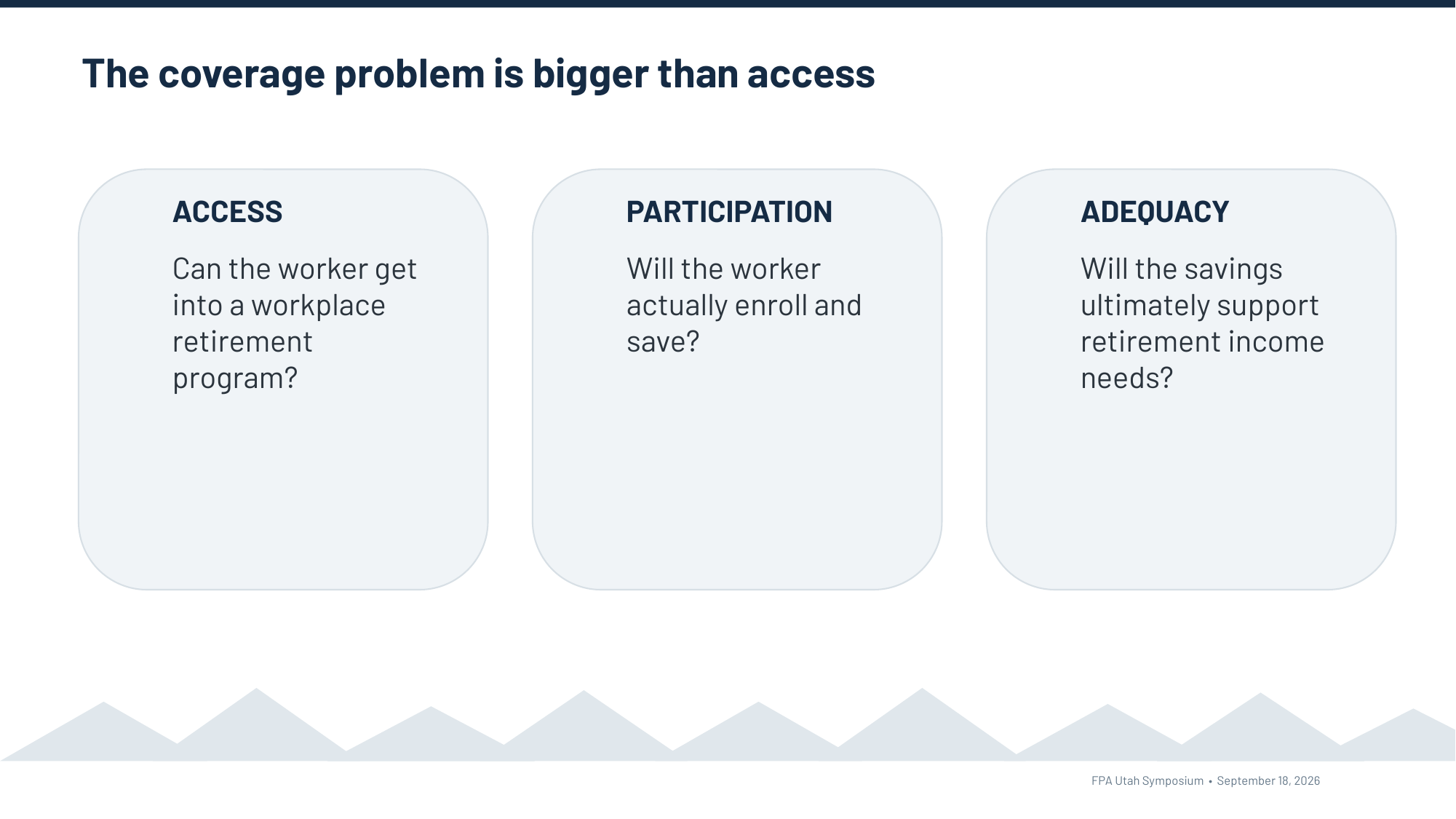

The coverage problem is bigger than access

ACCESS
PARTICIPATION
ADEQUACY
Can the worker get into a workplace retirement program?
Will the worker actually enroll and save?
Will the savings ultimately support retirement income needs?

FPA Utah Symposium  •  September 18, 2026